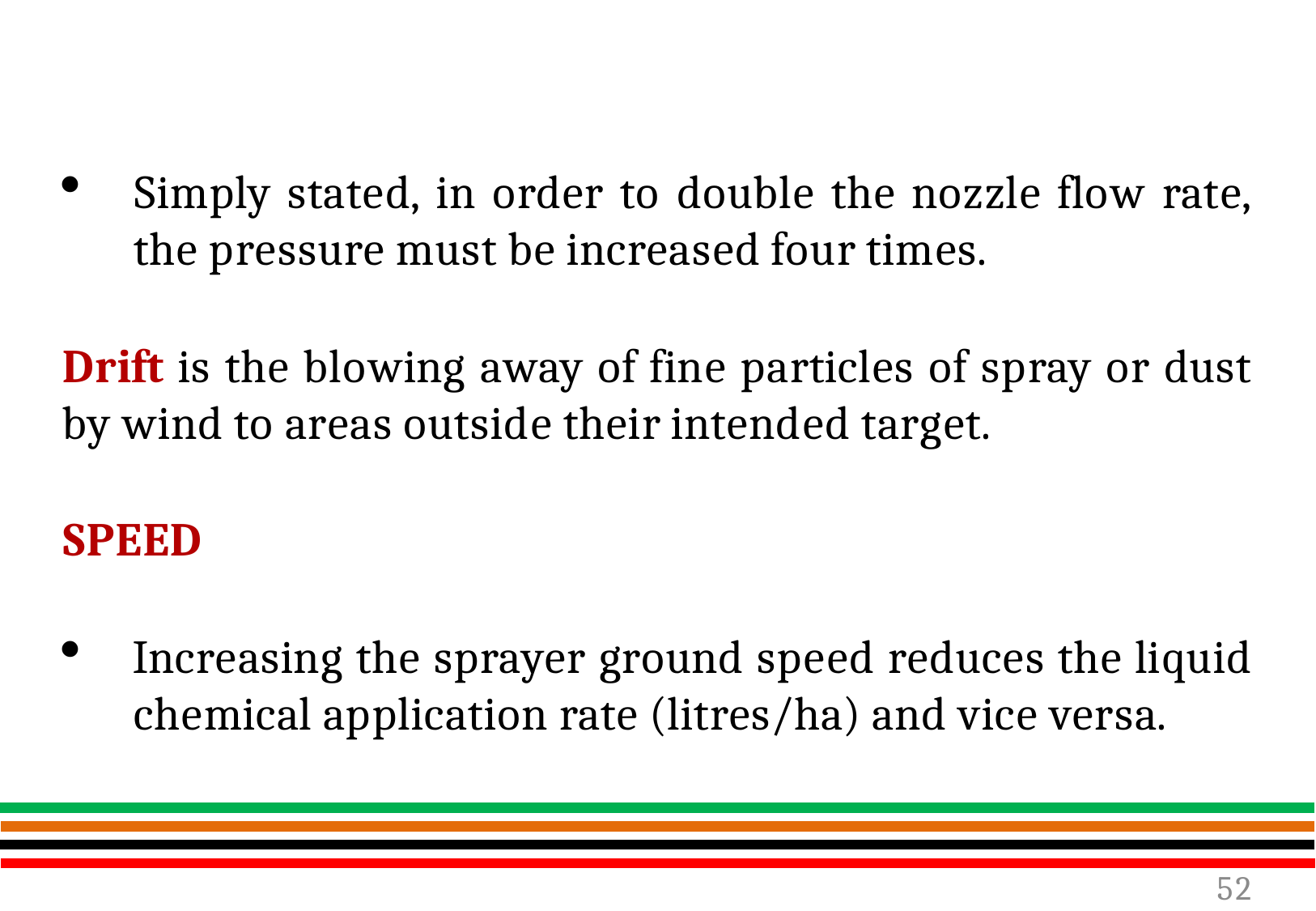

Simply stated, in order to double the nozzle flow rate, the pressure must be increased four times.
Drift is the blowing away of fine particles of spray or dust by wind to areas outside their intended target.
SPEED
Increasing the sprayer ground speed reduces the liquid chemical application rate (litres/ha) and vice versa.

52